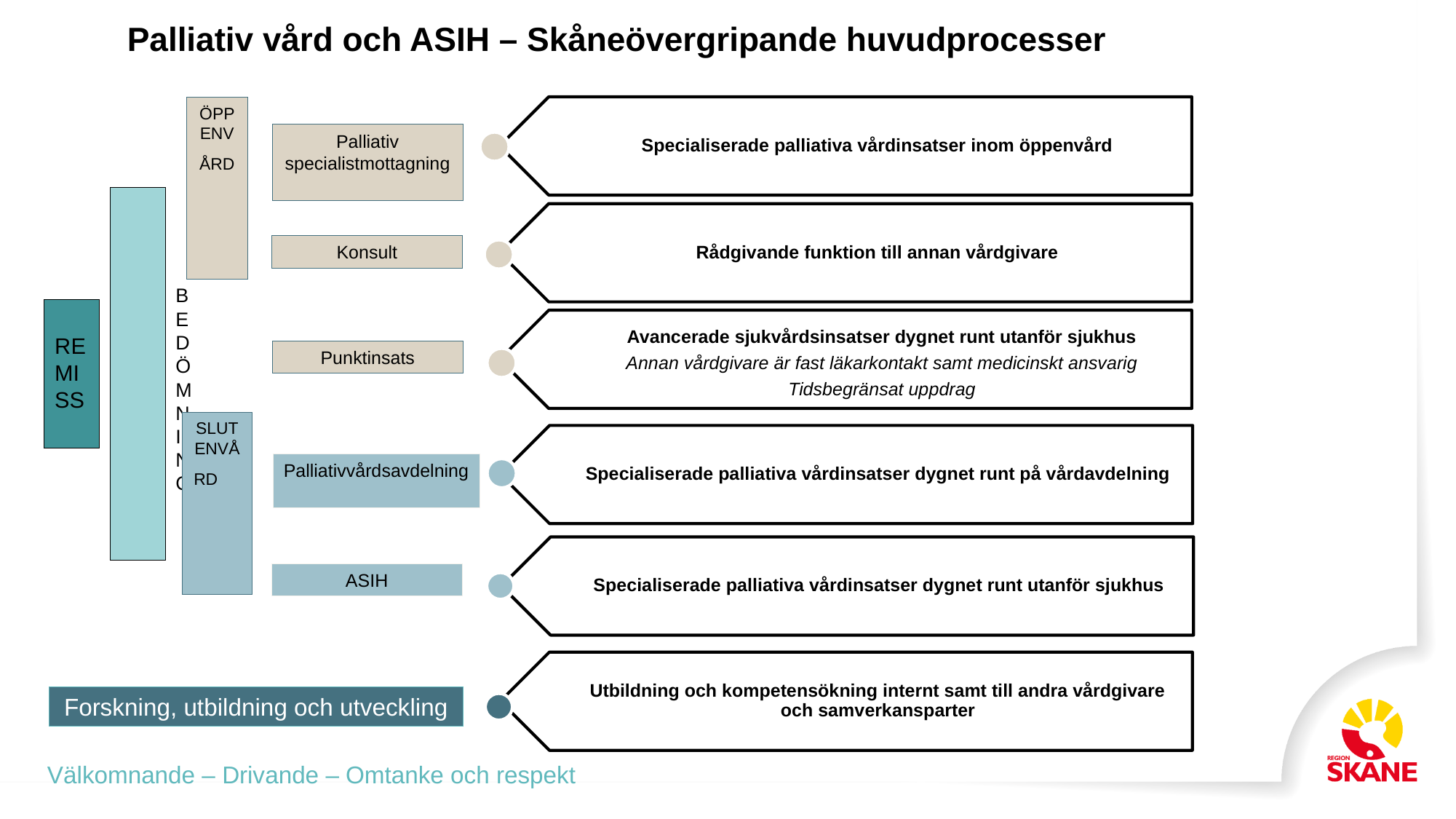

Palliativ vård och ASIH – Skåneövergripande huvudprocesser
    REMISS
   BEDÖMNING

Specialiserade palliativa vårdinsatser inom öppenvård
ÖPPENVÅRD
Palliativ specialistmottagning

Rådgivande funktion till annan vårdgivare
Konsult

Avancerade sjukvårdsinsatser dygnet runt utanför sjukhus
Annan vårdgivare är fast läkarkontakt samt medicinskt ansvarig
Tidsbegränsat uppdrag
Punktinsats

SLUTENVÅRD

Specialiserade palliativa vårdinsatser dygnet runt på vårdavdelning
Palliativvårdsavdelning

Specialiserade palliativa vårdinsatser dygnet runt utanför sjukhus
ASIH

Utbildning och kompetensökning internt samt till andra vårdgivare och samverkansparter
Forskning, utbildning och utveckling